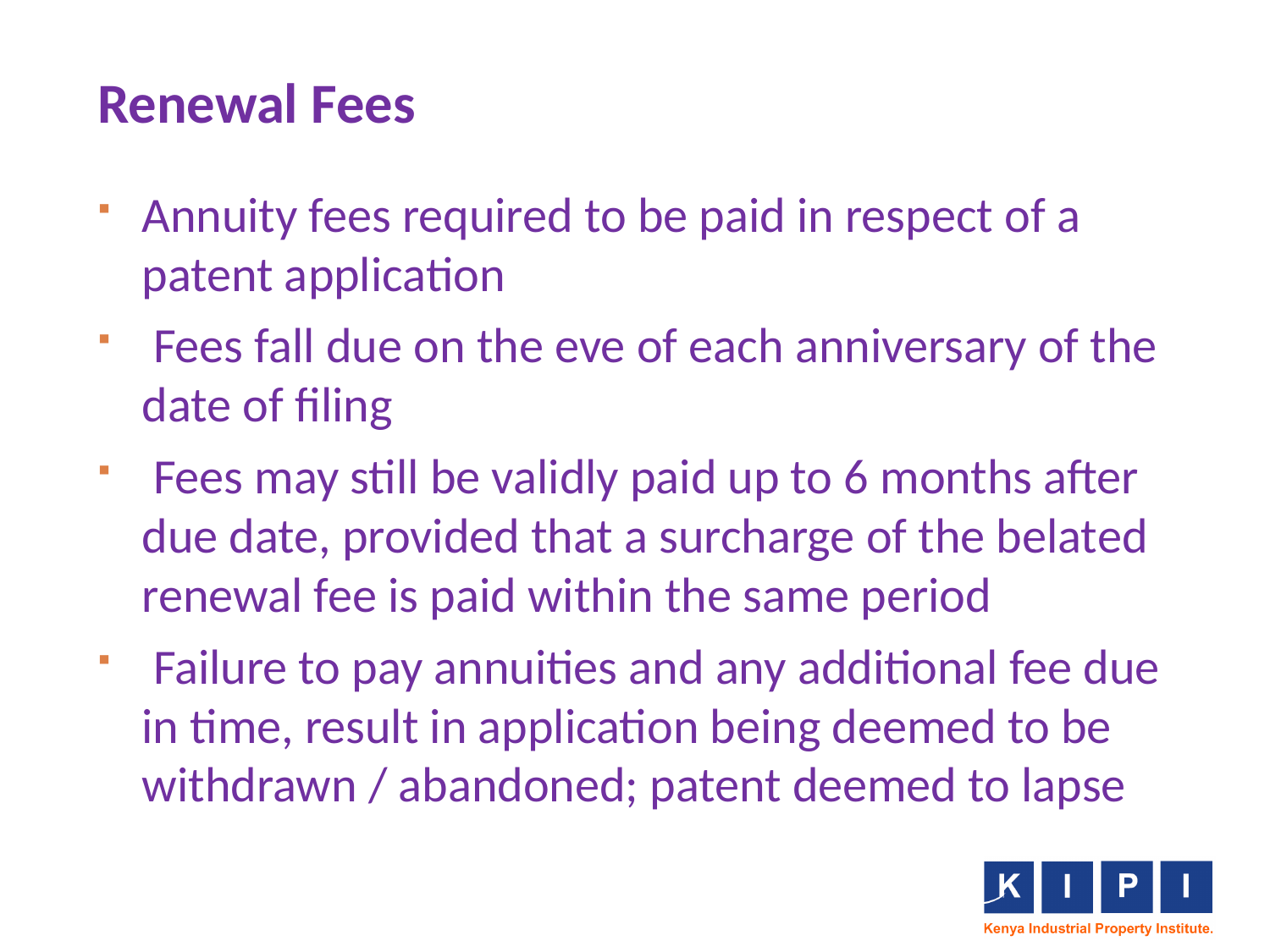

# Renewal Fees
31
Annuity fees required to be paid in respect of a patent application
 Fees fall due on the eve of each anniversary of the date of filing
 Fees may still be validly paid up to 6 months after due date, provided that a surcharge of the belated renewal fee is paid within the same period
 Failure to pay annuities and any additional fee due in time, result in application being deemed to be withdrawn / abandoned; patent deemed to lapse